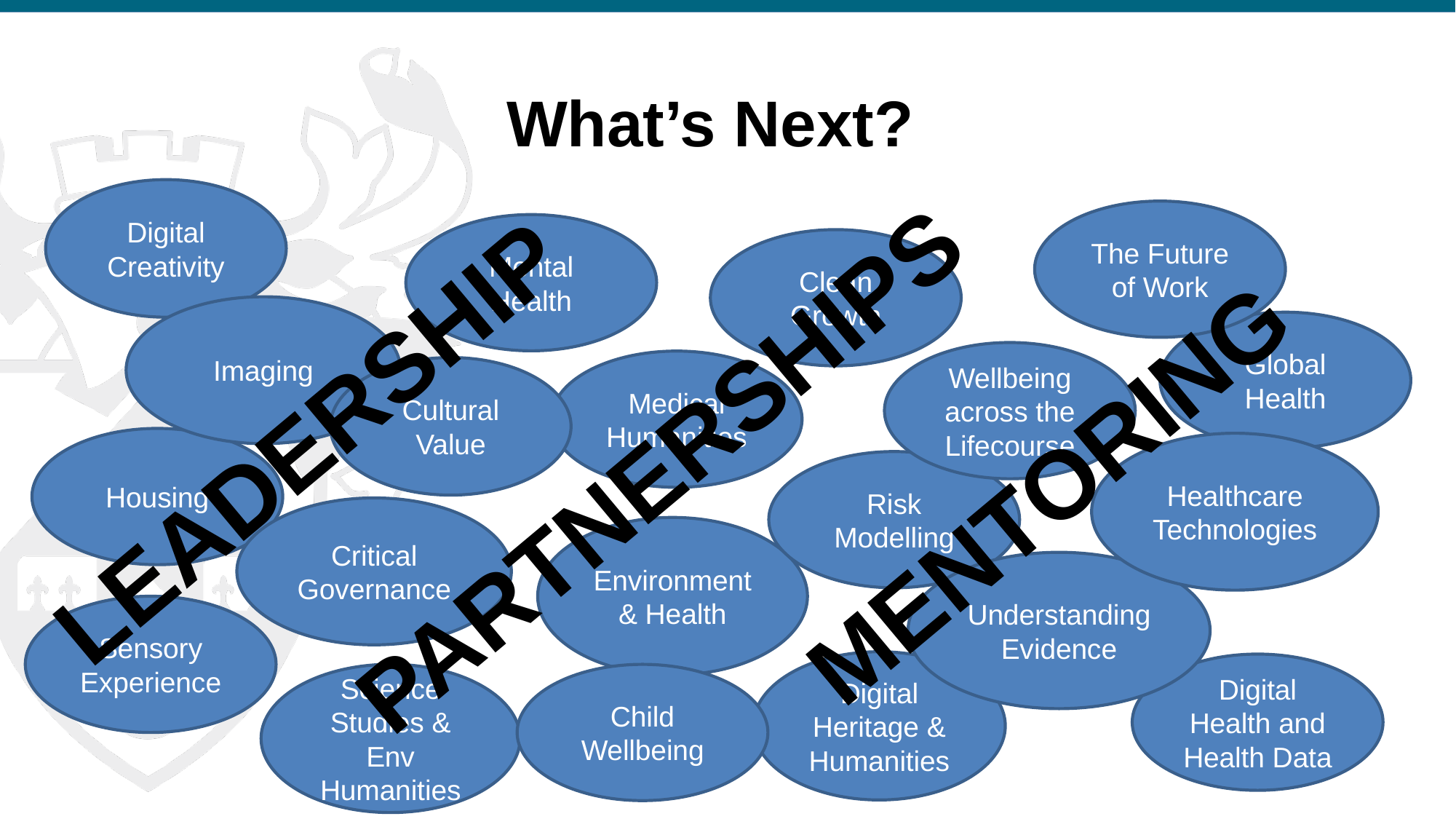

What’s Next?
Digital Creativity
The Future of Work
Mental Health
Clean Growth
Imaging
Global Health
LEADERSHIP
MENTORING
PARTNERSHIPS
Wellbeing across the Lifecourse
Medical Humanities
Cultural Value
Housing
Healthcare Technologies

Risk Modelling
Critical Governance
Environment & Health
Understanding Evidence
Sensory Experience
Digital Heritage & Humanities
Digital Health and Health Data
Science Studies & Env Humanities
Child Wellbeing